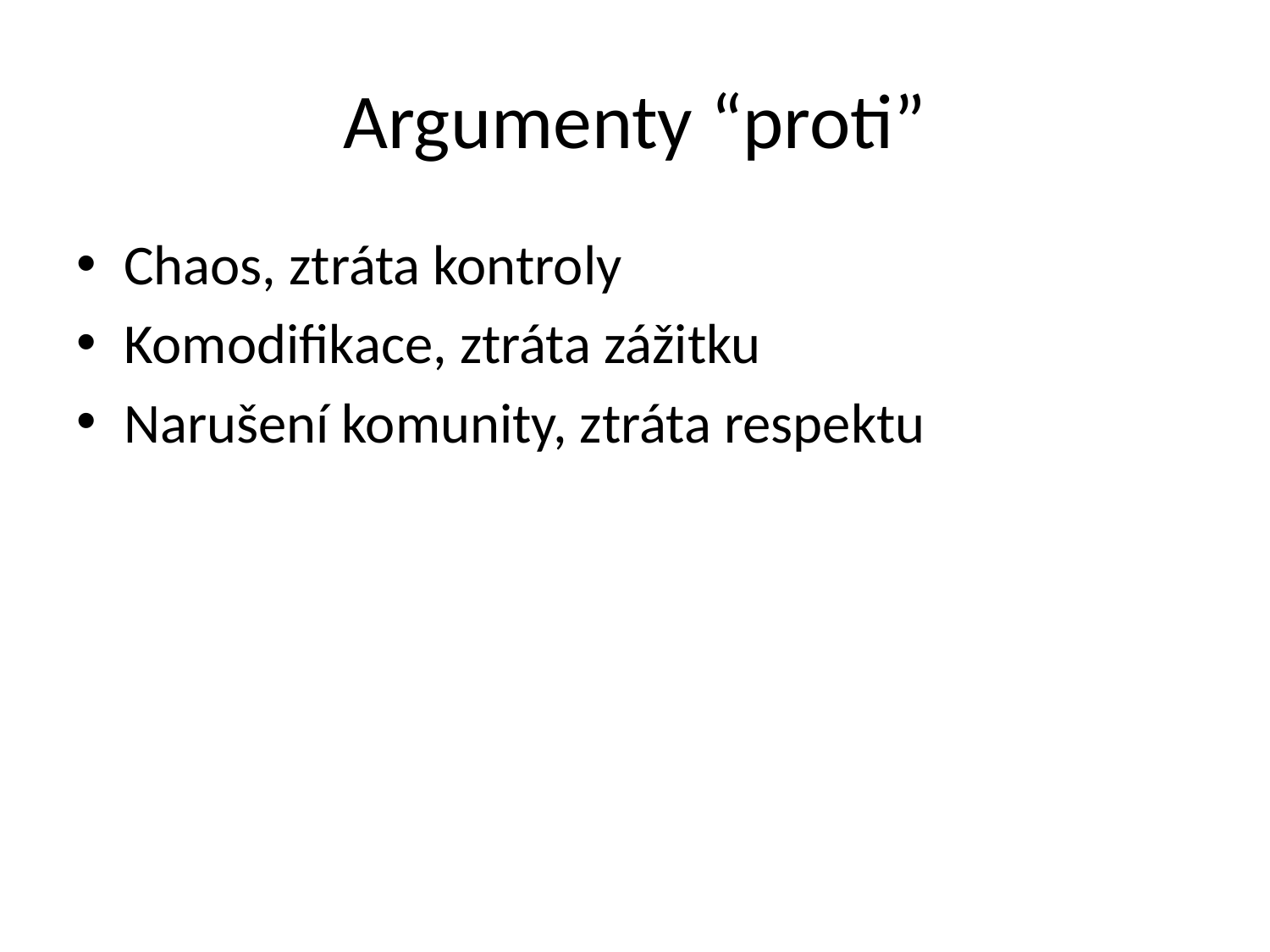

# Argumenty “proti”
Chaos, ztráta kontroly
Komodifikace, ztráta zážitku
Narušení komunity, ztráta respektu